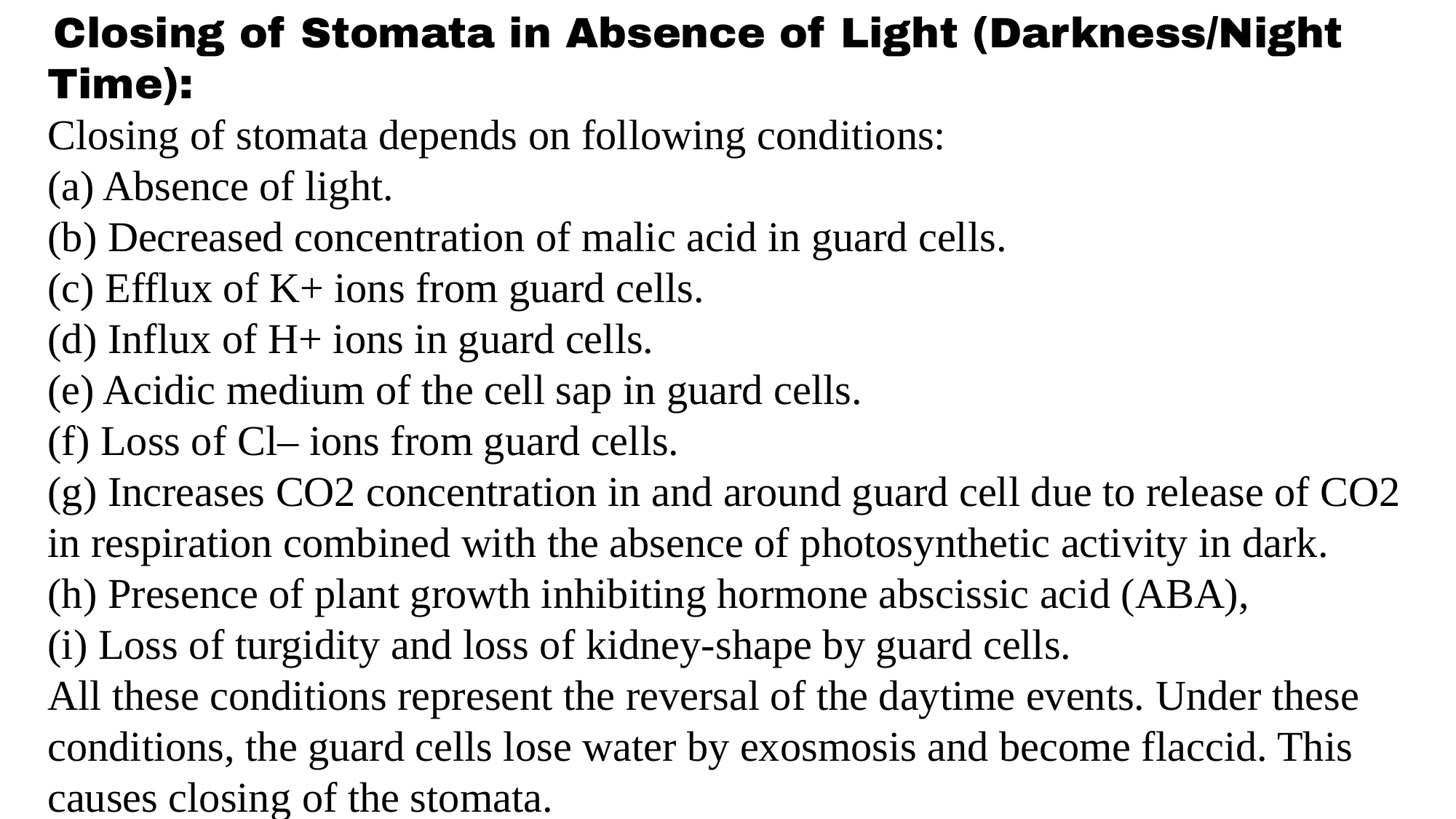

Closing of Stomata in Absence of Light (Darkness/Night Time):
Closing of stomata depends on following conditions:
(a) Absence of light.
(b) Decreased concentration of malic acid in guard cells.
(c) Efflux of K+ ions from guard cells.
(d) Influx of H+ ions in guard cells.
(e) Acidic medium of the cell sap in guard cells.
(f) Loss of Cl– ions from guard cells.
(g) Increases CO2 concentration in and around guard cell due to release of CO2 in respiration combined with the absence of photosynthetic activity in dark.
(h) Presence of plant growth inhibiting hormone abscissic acid (ABA),
(i) Loss of turgidity and loss of kidney-shape by guard cells.
All these conditions represent the reversal of the daytime events. Under these conditions, the guard cells lose water by exosmosis and become flaccid. This causes closing of the stomata.